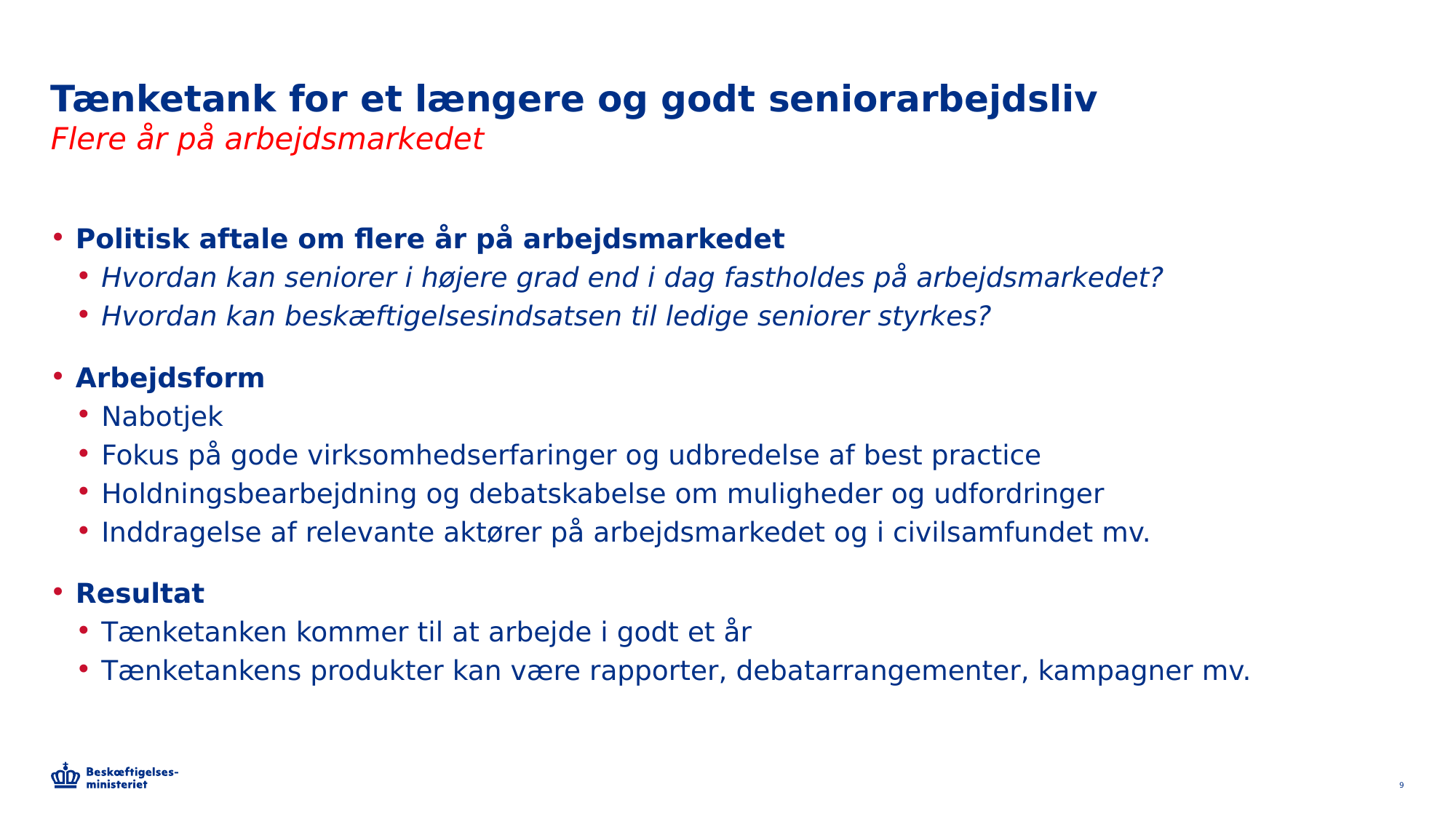

# Tænketank for et længere og godt seniorarbejdsliv
Flere år på arbejdsmarkedet
Politisk aftale om flere år på arbejdsmarkedet
Hvordan kan seniorer i højere grad end i dag fastholdes på arbejdsmarkedet?
Hvordan kan beskæftigelsesindsatsen til ledige seniorer styrkes?
Arbejdsform
Nabotjek
Fokus på gode virksomhedserfaringer og udbredelse af best practice
Holdningsbearbejdning og debatskabelse om muligheder og udfordringer
Inddragelse af relevante aktører på arbejdsmarkedet og i civilsamfundet mv.
Resultat
Tænketanken kommer til at arbejde i godt et år
Tænketankens produkter kan være rapporter, debatarrangementer, kampagner mv.
9